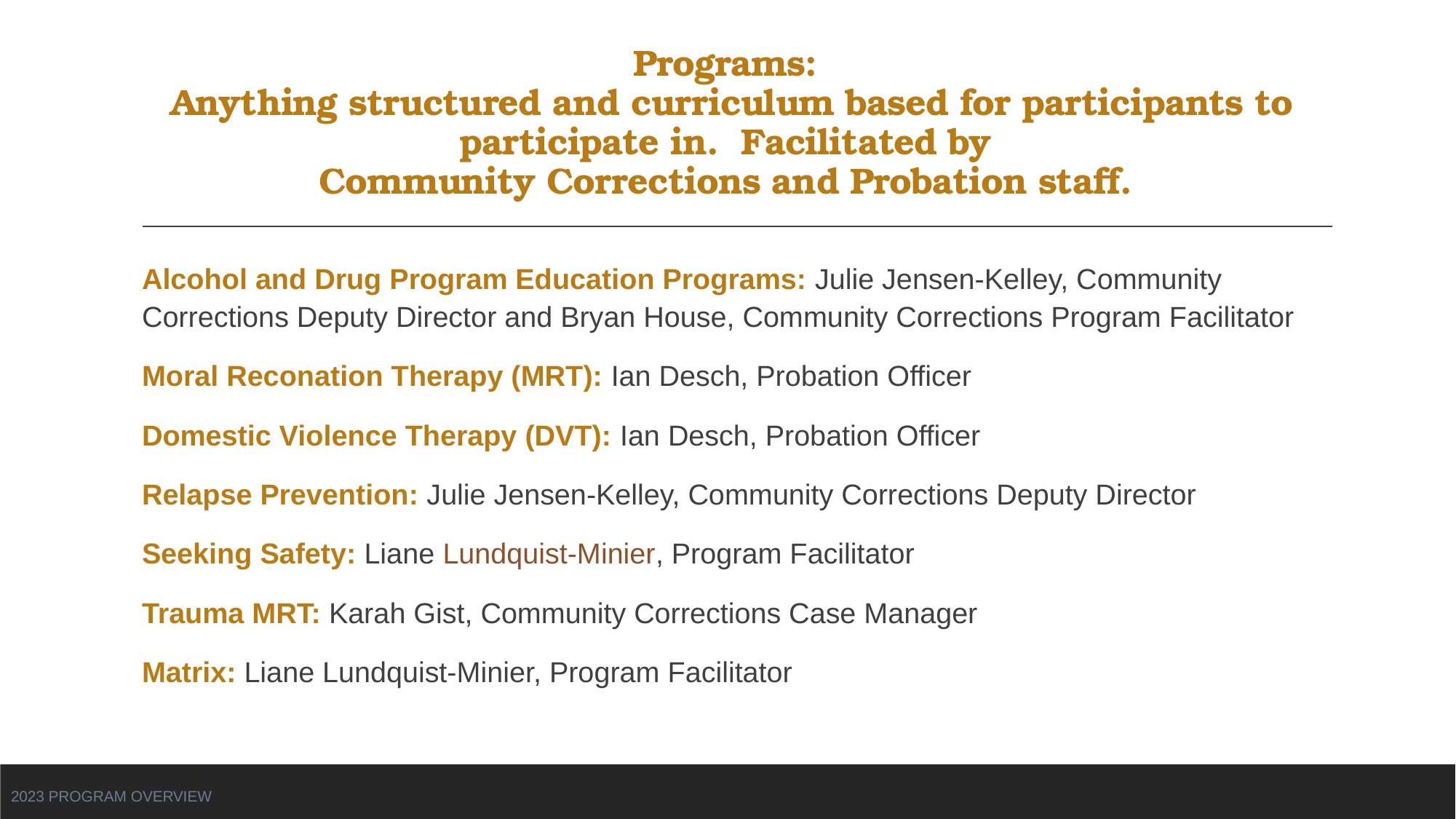

# Programs: Anything structured and curriculum based for participants to participate in.  Facilitated by Community Corrections and Probation staff.
Alcohol and Drug Program Education Programs: Julie Jensen-Kelley, Community Corrections Deputy Director and Bryan House, Community Corrections Program Facilitator
Moral Reconation Therapy (MRT): Ian Desch, Probation Officer
Domestic Violence Therapy (DVT): Ian Desch, Probation Officer
Relapse Prevention: Julie Jensen-Kelley, Community Corrections Deputy Director
Seeking Safety: Liane Lundquist-Minier, Program Facilitator
Trauma MRT: Karah Gist, Community Corrections Case Manager
Matrix: Liane Lundquist-Minier, Program Facilitator
2023 Program Overview